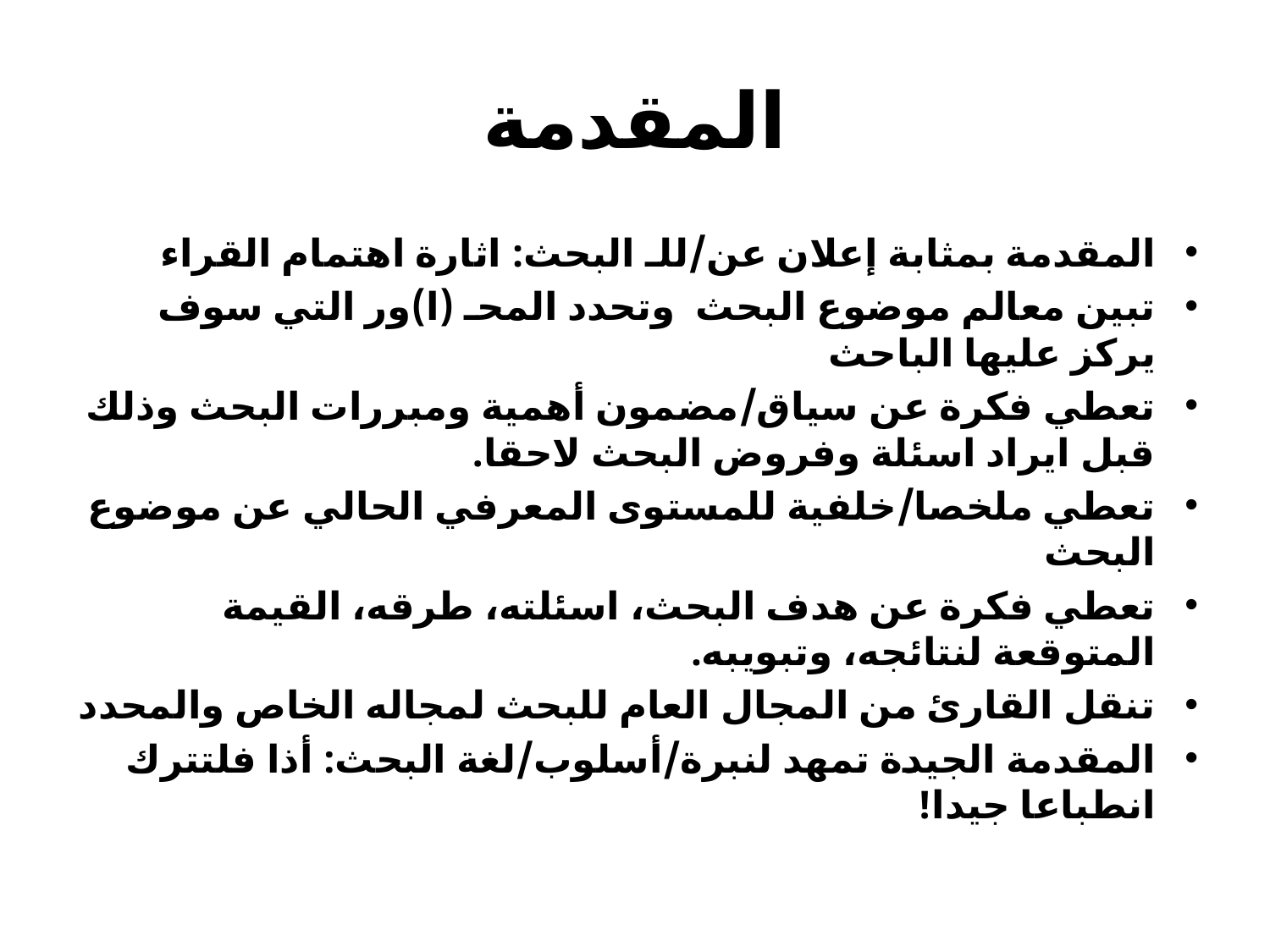

# المقدمة
المقدمة بمثابة إعلان عن/للـ البحث: اثارة اهتمام القراء
تبين معالم موضوع البحث  وتحدد المحـ (ا)ور التي سوف يركز عليها الباحث
تعطي فكرة عن سياق/مضمون أهمية ومبررات البحث وذلك قبل ايراد اسئلة وفروض البحث لاحقا.
تعطي ملخصا/خلفية للمستوى المعرفي الحالي عن موضوع البحث
تعطي فكرة عن هدف البحث، اسئلته، طرقه، القيمة المتوقعة لنتائجه، وتبويبه.
تنقل القارئ من المجال العام للبحث لمجاله الخاص والمحدد
المقدمة الجيدة تمهد لنبرة/أسلوب/لغة البحث: أذا فلتترك انطباعا جيدا!